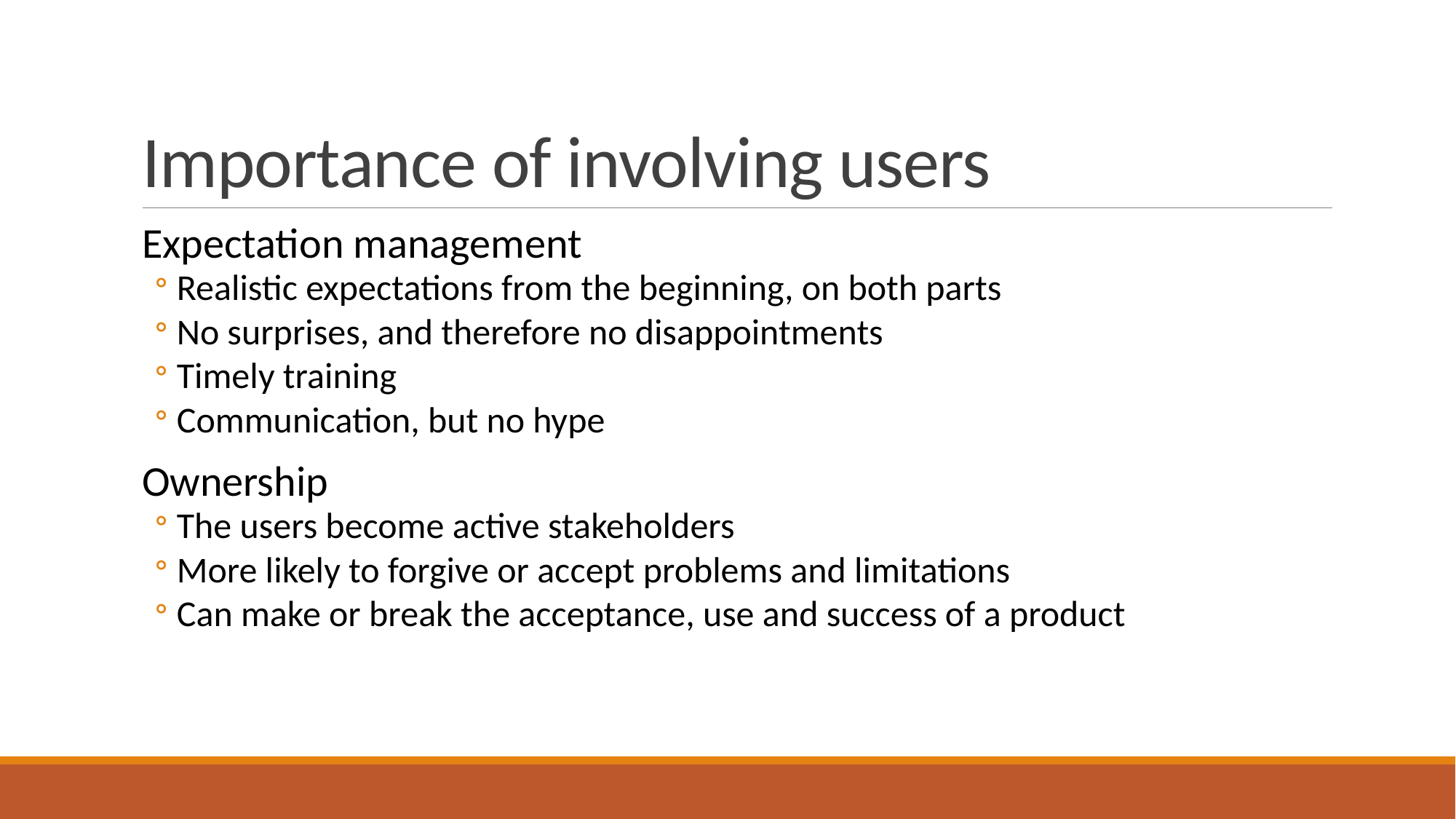

# Importance of involving users
Expectation management
Realistic expectations from the beginning, on both parts
No surprises, and therefore no disappointments
Timely training
Communication, but no hype
Ownership
The users become active stakeholders
More likely to forgive or accept problems and limitations
Can make or break the acceptance, use and success of a product